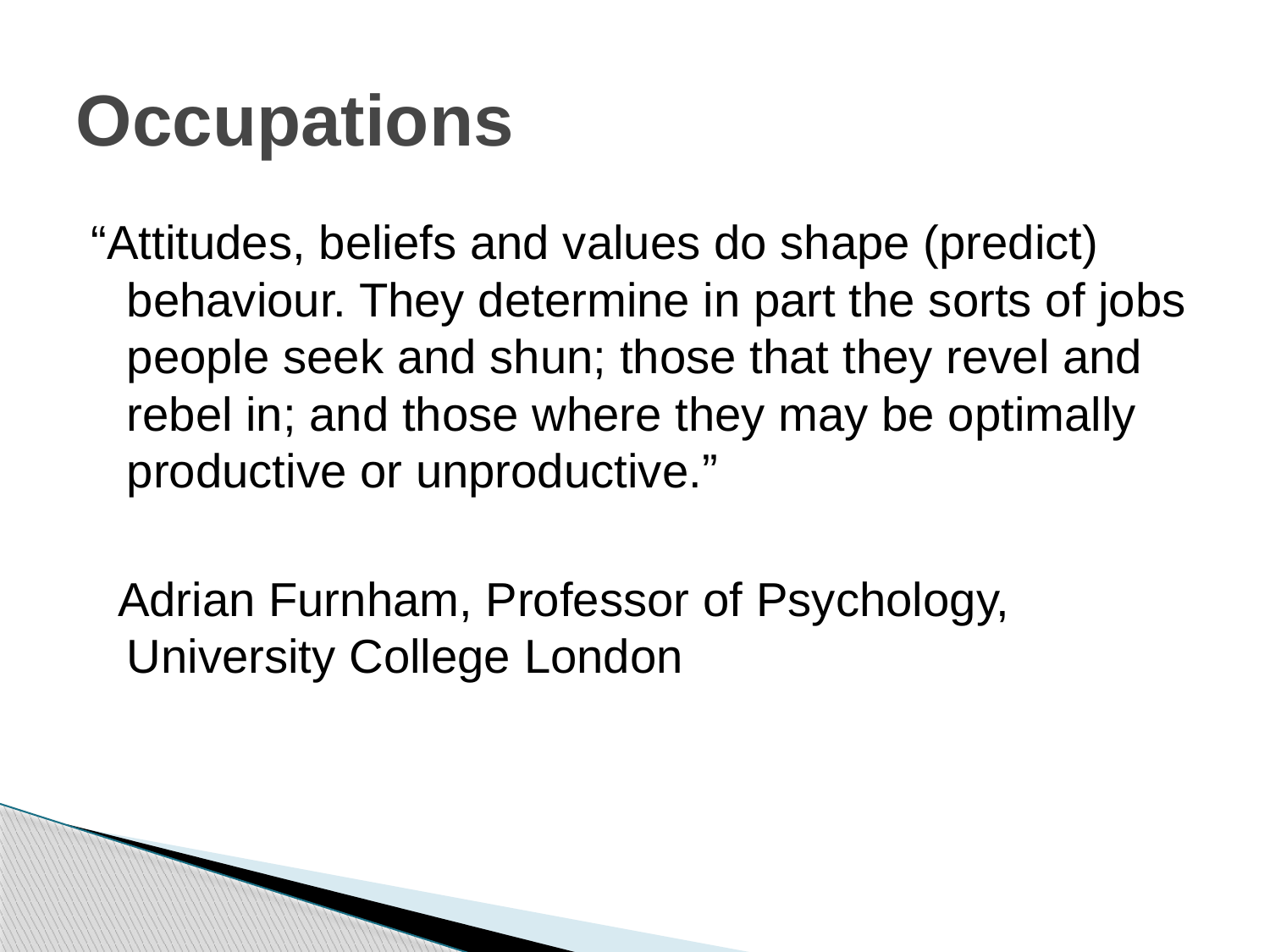

# Occupations
“Attitudes, beliefs and values do shape (predict) behaviour. They determine in part the sorts of jobs people seek and shun; those that they revel and rebel in; and those where they may be optimally productive or unproductive.”

  Adrian Furnham, Professor of Psychology, University College London